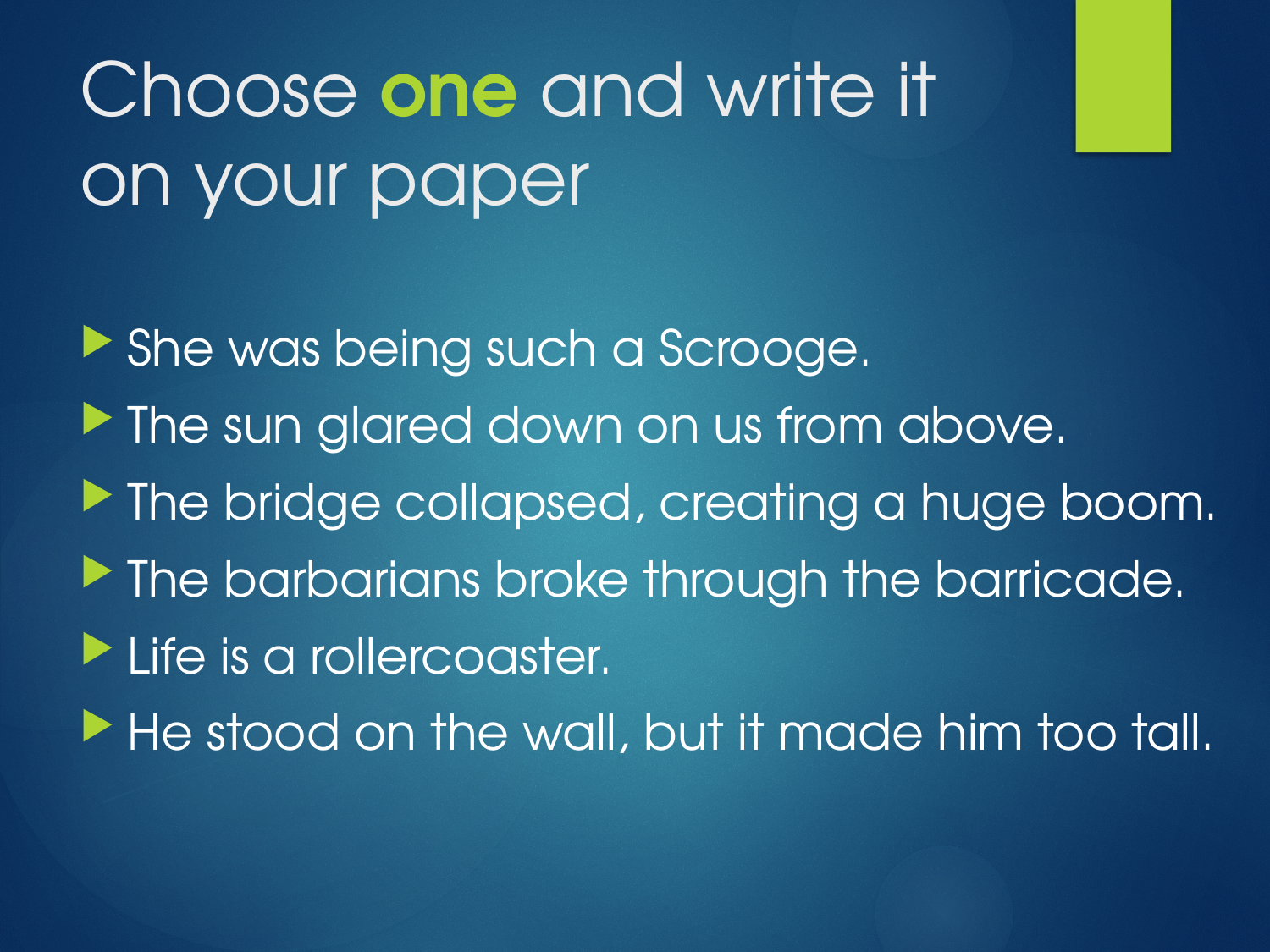

# Choose one and write it on your paper
She was being such a Scrooge.
The sun glared down on us from above.
The bridge collapsed, creating a huge boom.
The barbarians broke through the barricade.
Life is a rollercoaster.
He stood on the wall, but it made him too tall.